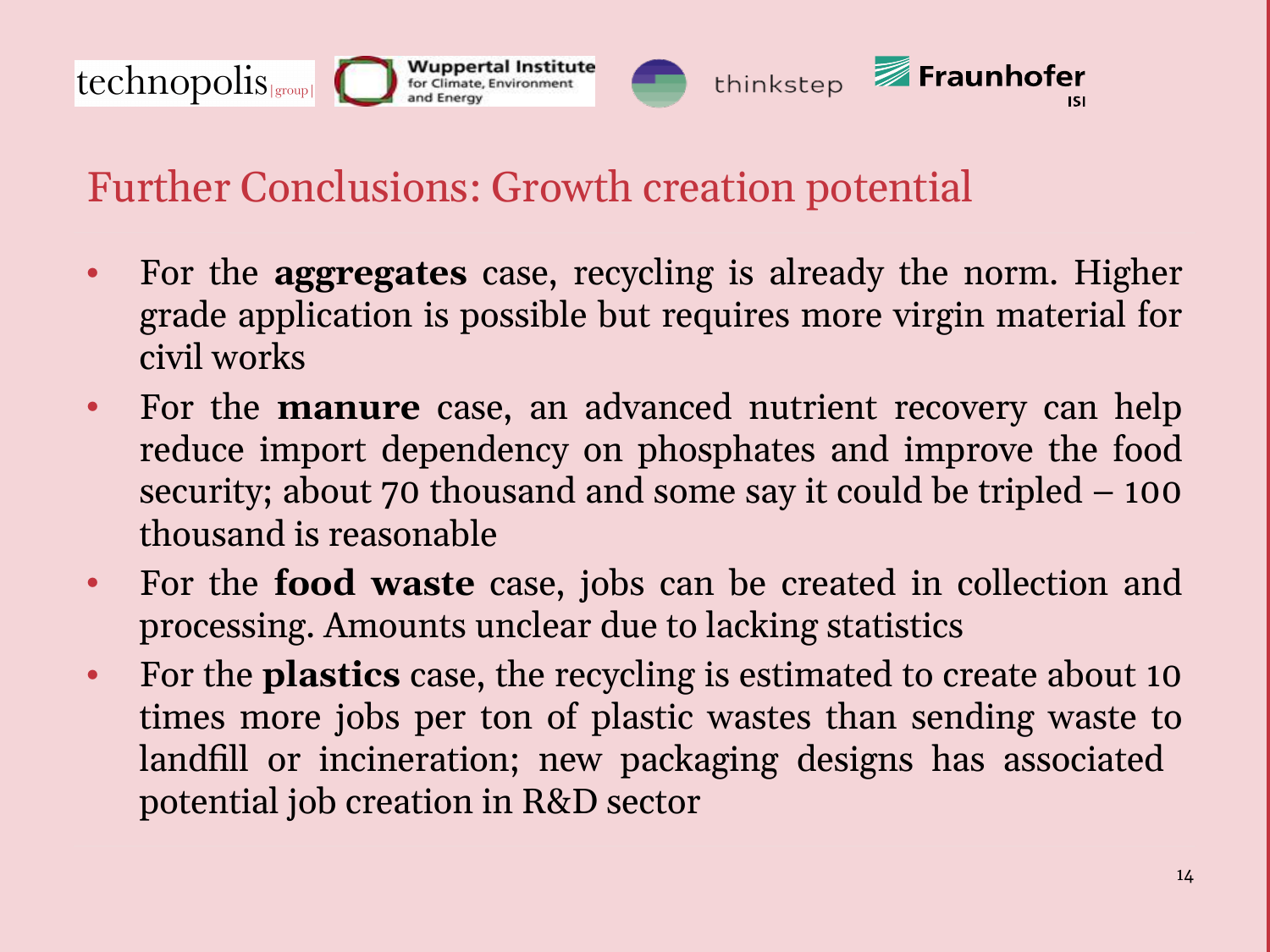

# Further Conclusions: Growth creation potential
For the aggregates case, recycling is already the norm. Higher grade application is possible but requires more virgin material for civil works
For the manure case, an advanced nutrient recovery can help reduce import dependency on phosphates and improve the food security; about 70 thousand and some say it could be tripled – 100 thousand is reasonable
For the food waste case, jobs can be created in collection and processing. Amounts unclear due to lacking statistics
For the plastics case, the recycling is estimated to create about 10 times more jobs per ton of plastic wastes than sending waste to landfill or incineration; new packaging designs has associated  potential job creation in R&D sector
14